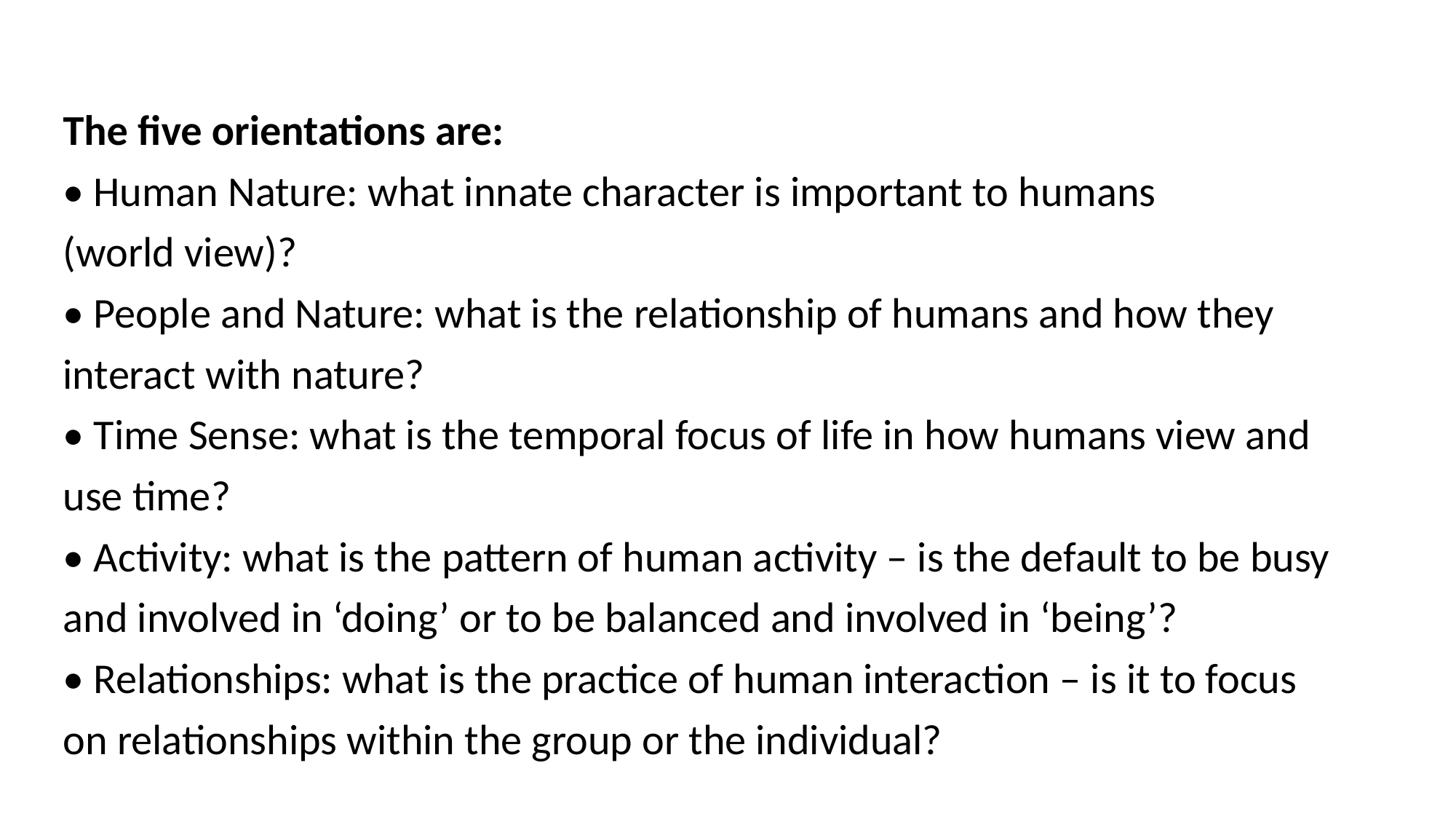

#
The five orientations are:
• Human Nature: what innate character is important to humans
(world view)?
• People and Nature: what is the relationship of humans and how they
interact with nature?
• Time Sense: what is the temporal focus of life in how humans view and
use time?
• Activity: what is the pattern of human activity – is the default to be busy
and involved in ‘doing’ or to be balanced and involved in ‘being’?
• Relationships: what is the practice of human interaction – is it to focus
on relationships within the group or the individual?